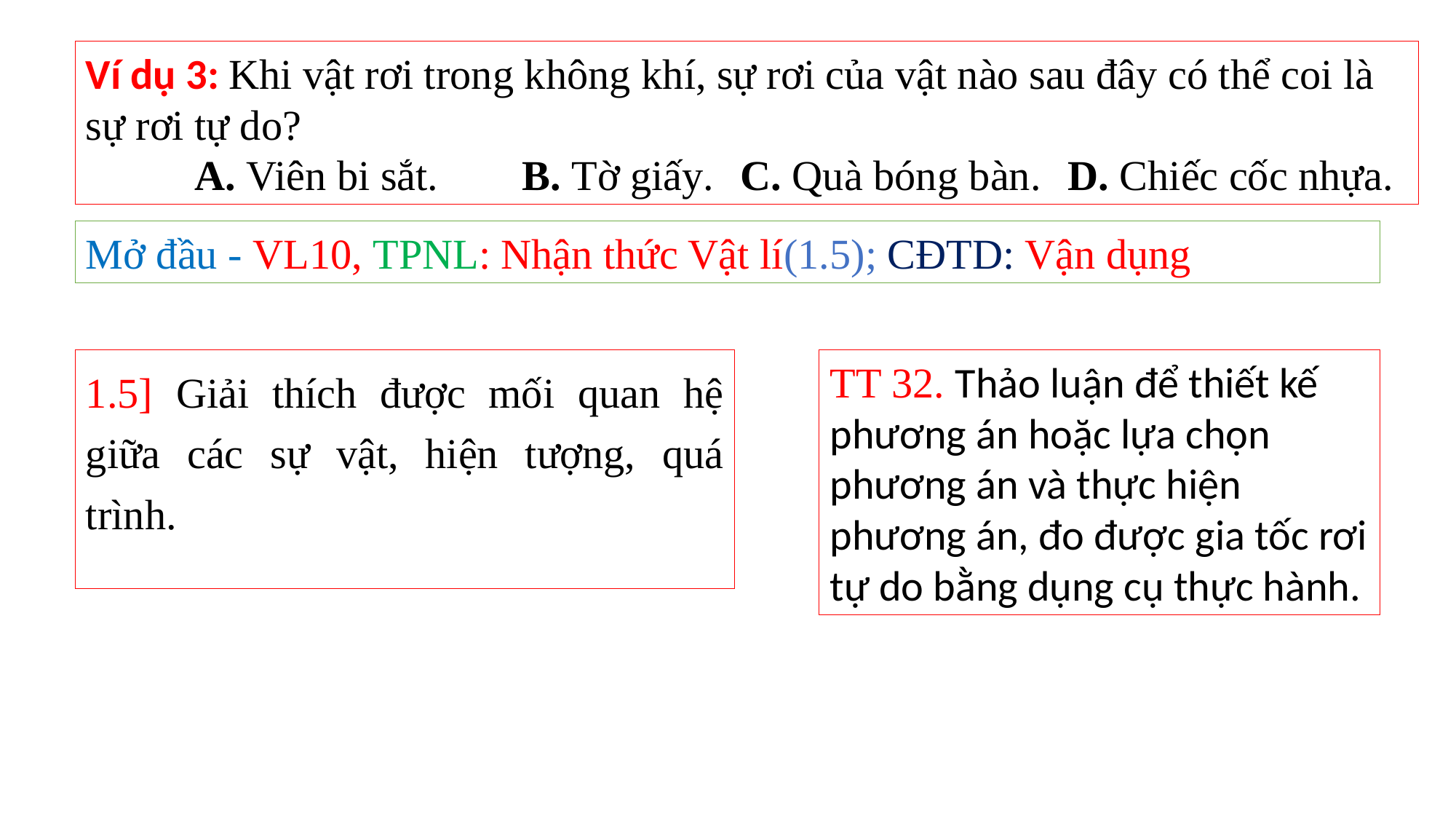

Ví dụ 3: Khi vật rơi trong không khí, sự rơi của vật nào sau đây có thể coi là sự rơi tự do?
	A. Viên bi sắt.	B. Tờ giấy.	C. Quà bóng bàn.	D. Chiếc cốc nhựa.
Mở đầu - VL10, TPNL: Nhận thức Vật lí(1.5); CĐTD: Vận dụng
1.5] Giải thích được mối quan hệ giữa các sự vật, hiện tượng, quá trình.

TT 32. Thảo luận để thiết kế phương án hoặc lựa chọn phương án và thực hiện phương án, đo được gia tốc rơi tự do bằng dụng cụ thực hành.